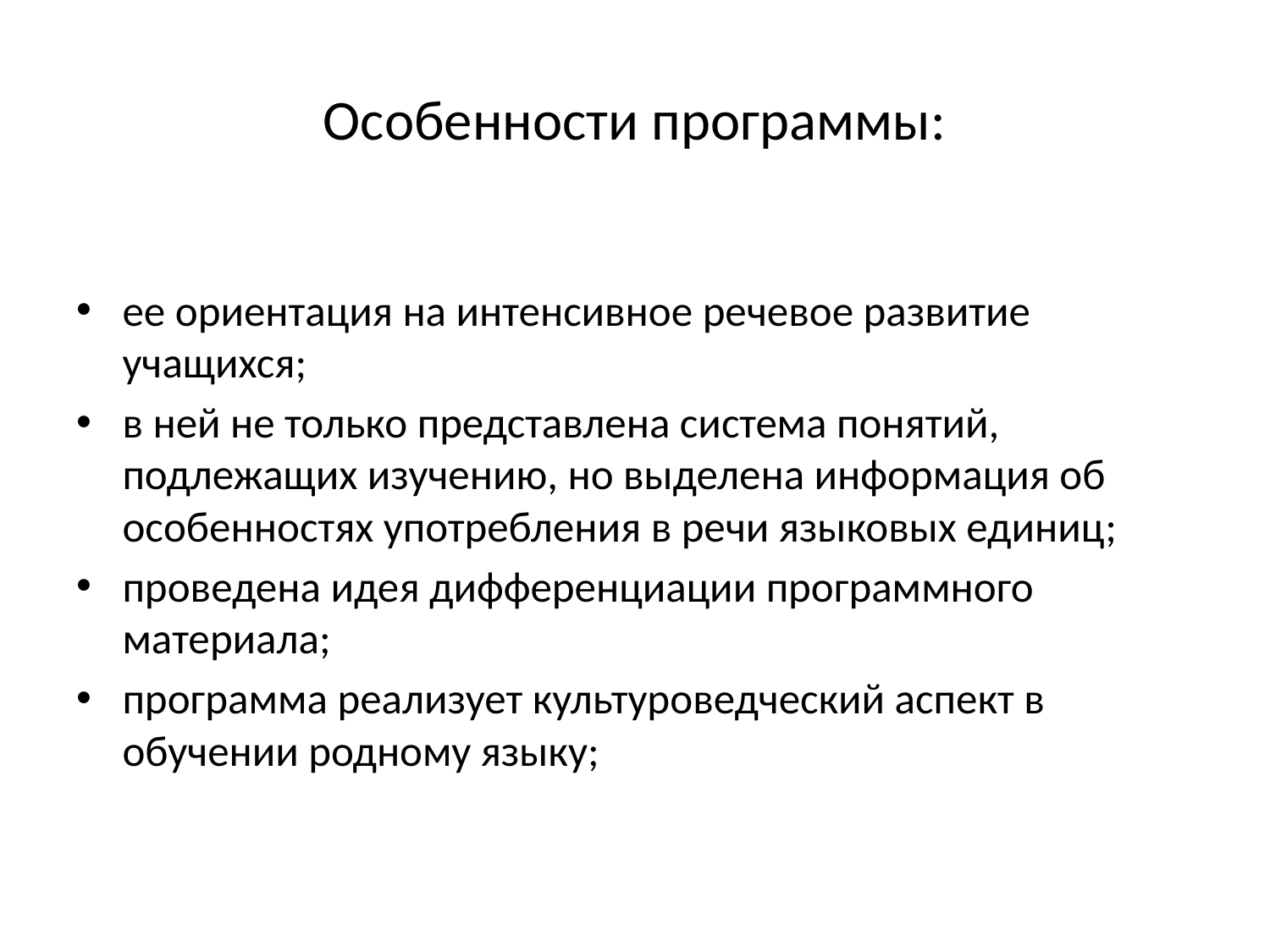

# Особенности программы:

ее ориентация на интенсивное речевое развитие учащихся;
в ней не только представлена система понятий, подлежащих изучению, но выделена информация об особенностях употребления в речи языковых единиц;
проведена идея дифференциации программного материала;
программа реализует культуроведческий аспект в обучении родному языку;